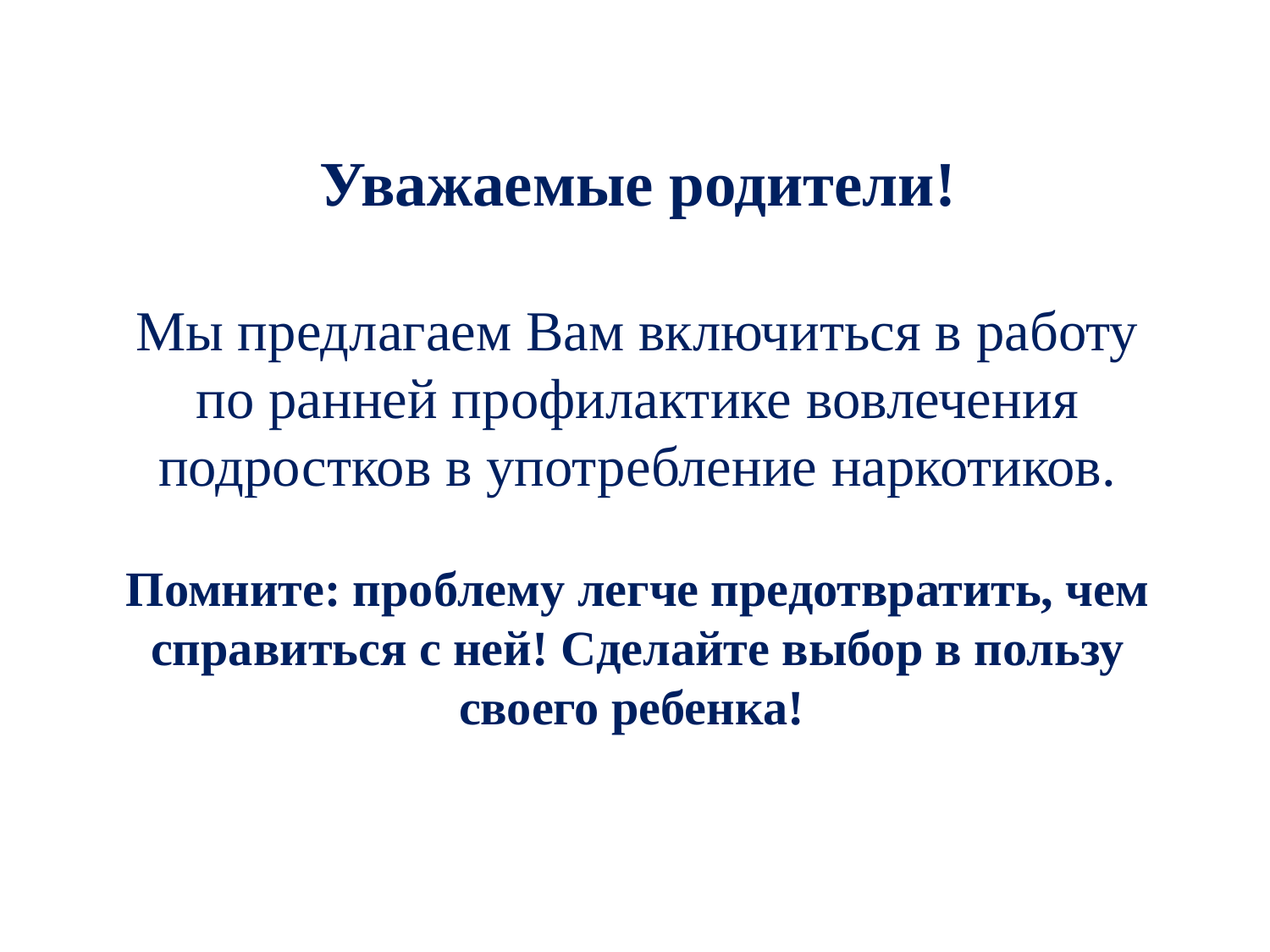

Уважаемые родители!

Мы предлагаем Вам включиться в работу по ранней профилактике вовлечения подростков в употребление наркотиков.

Помните: проблему легче предотвратить, чем справиться с ней! Сделайте выбор в пользу своего ребенка!